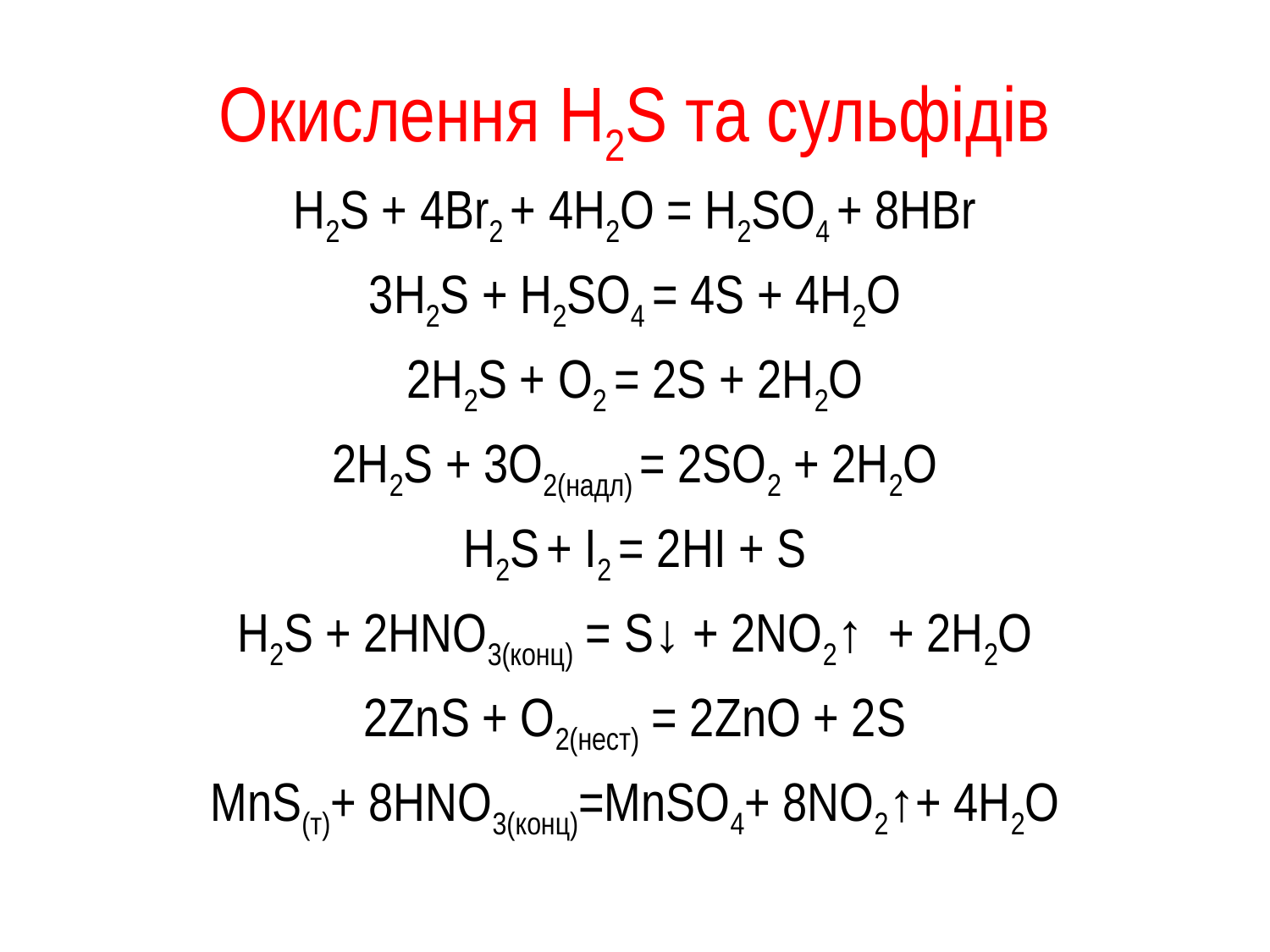

# Окислення H2S та сульфідів
H2S + 4Br2 + 4H2O = H2SO4 + 8HBr
3H2S + H2SO4 = 4S + 4H2O
2H2S + O2 = 2S + 2H2O
2H2S + 3O2(надл) = 2SO2 + 2H2O
H2S + I2 = 2HI + S
H2S + 2HNO3(конц) = S↓ + 2NO2↑  + 2H2O
2ZnS + O2(нест) = 2ZnO + 2S
MnS(т)+ 8HNO3(конц)=MnSO4+ 8NO2↑+ 4H2O